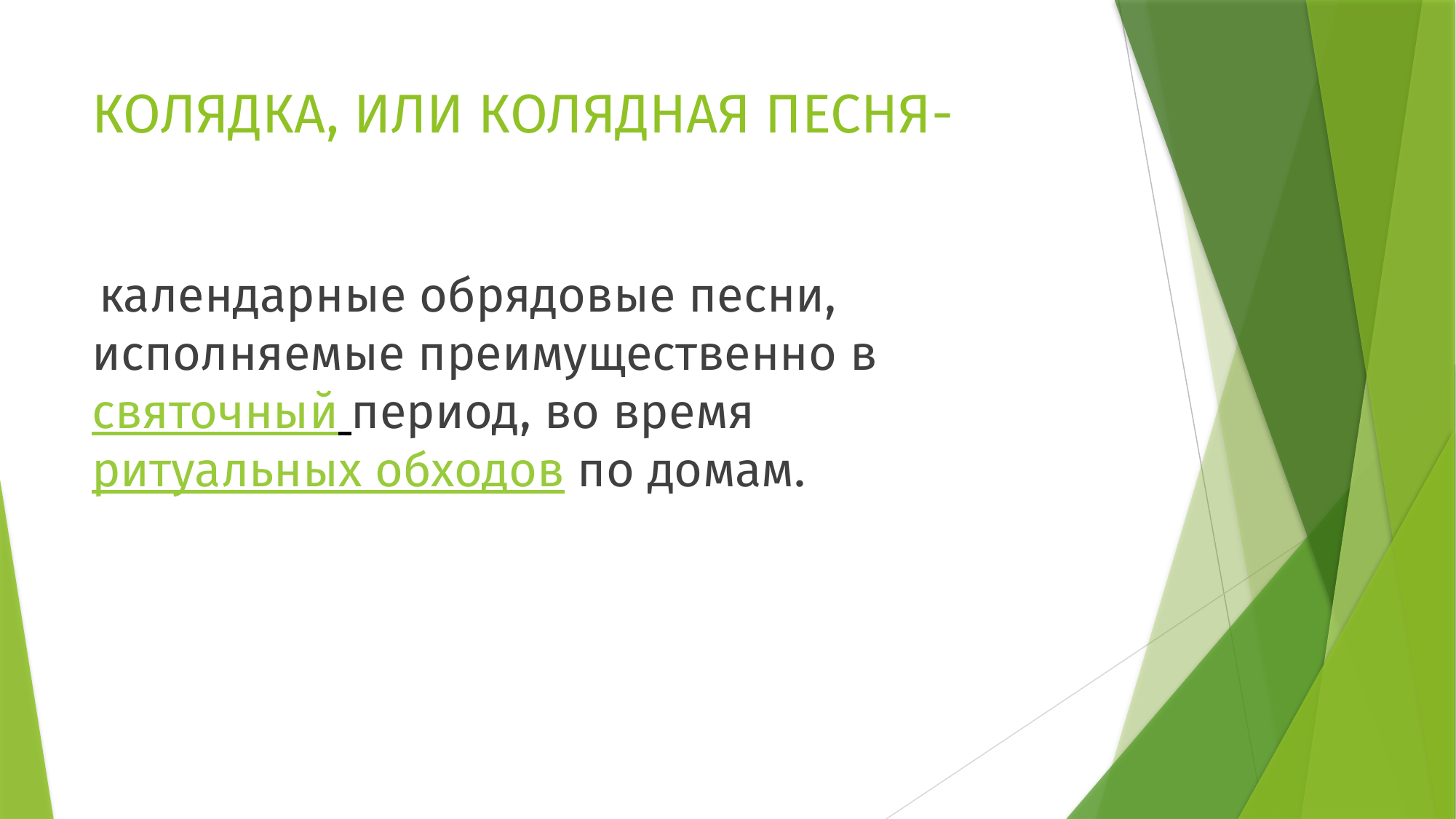

# КОЛЯДКА, ИЛИ КОЛЯДНАЯ ПЕСНЯ-
 календарные обрядовые песни, исполняемые преимущественно в святочный период, во время ритуальных обходов по домам.